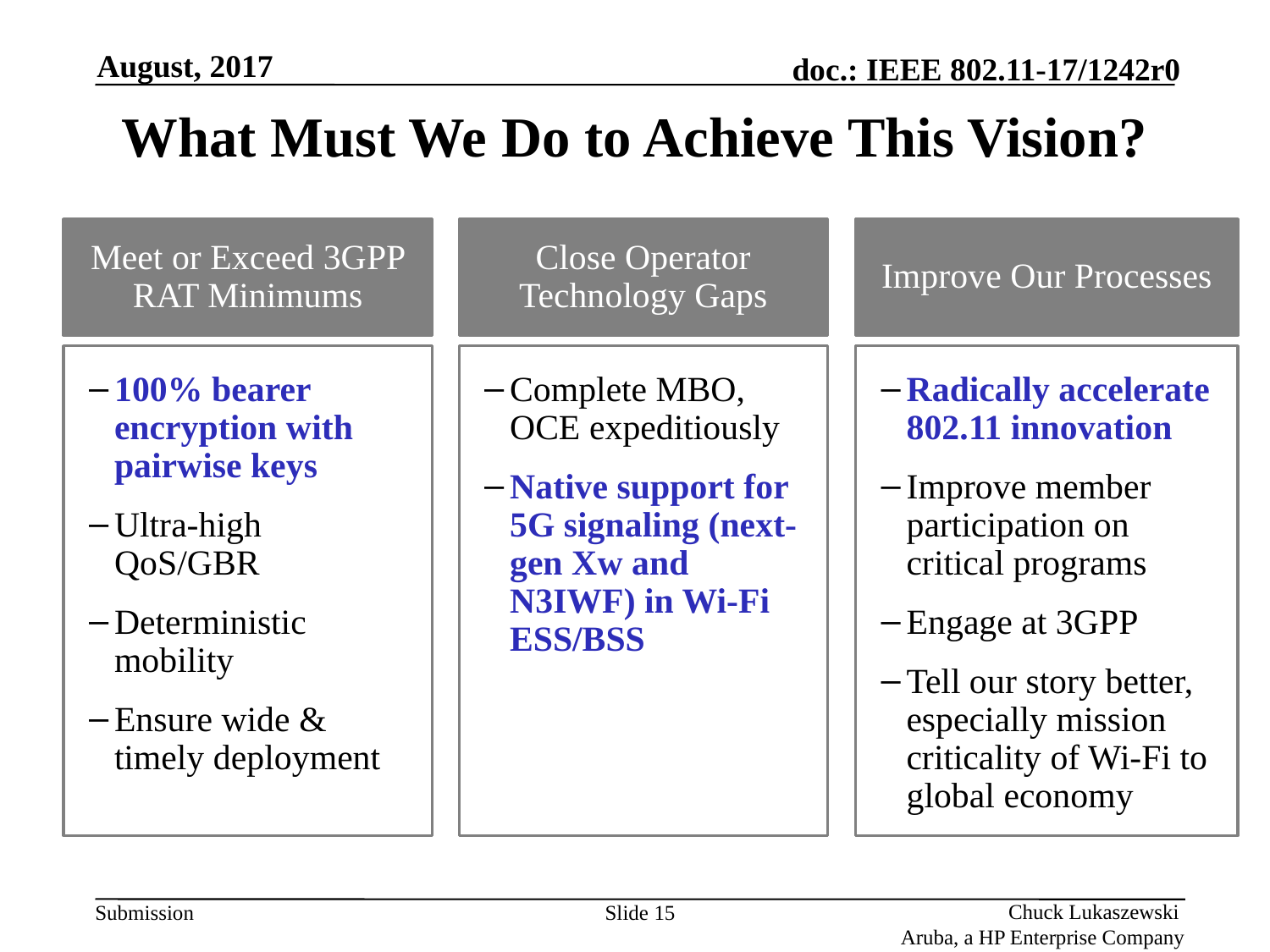

August, 2017
# What Must We Do to Achieve This Vision?
Meet or Exceed 3GPP RAT Minimums
Close Operator Technology Gaps
Improve Our Processes
100% bearer encryption with pairwise keys
Ultra-high QoS/GBR
Deterministic mobility
Ensure wide & timely deployment
Complete MBO, OCE expeditiously
Native support for 5G signaling (next-gen Xw and N3IWF) in Wi-Fi ESS/BSS
Radically accelerate 802.11 innovation
Improve member participation on critical programs
Engage at 3GPP
Tell our story better, especially mission criticality of Wi-Fi to global economy
Slide 15